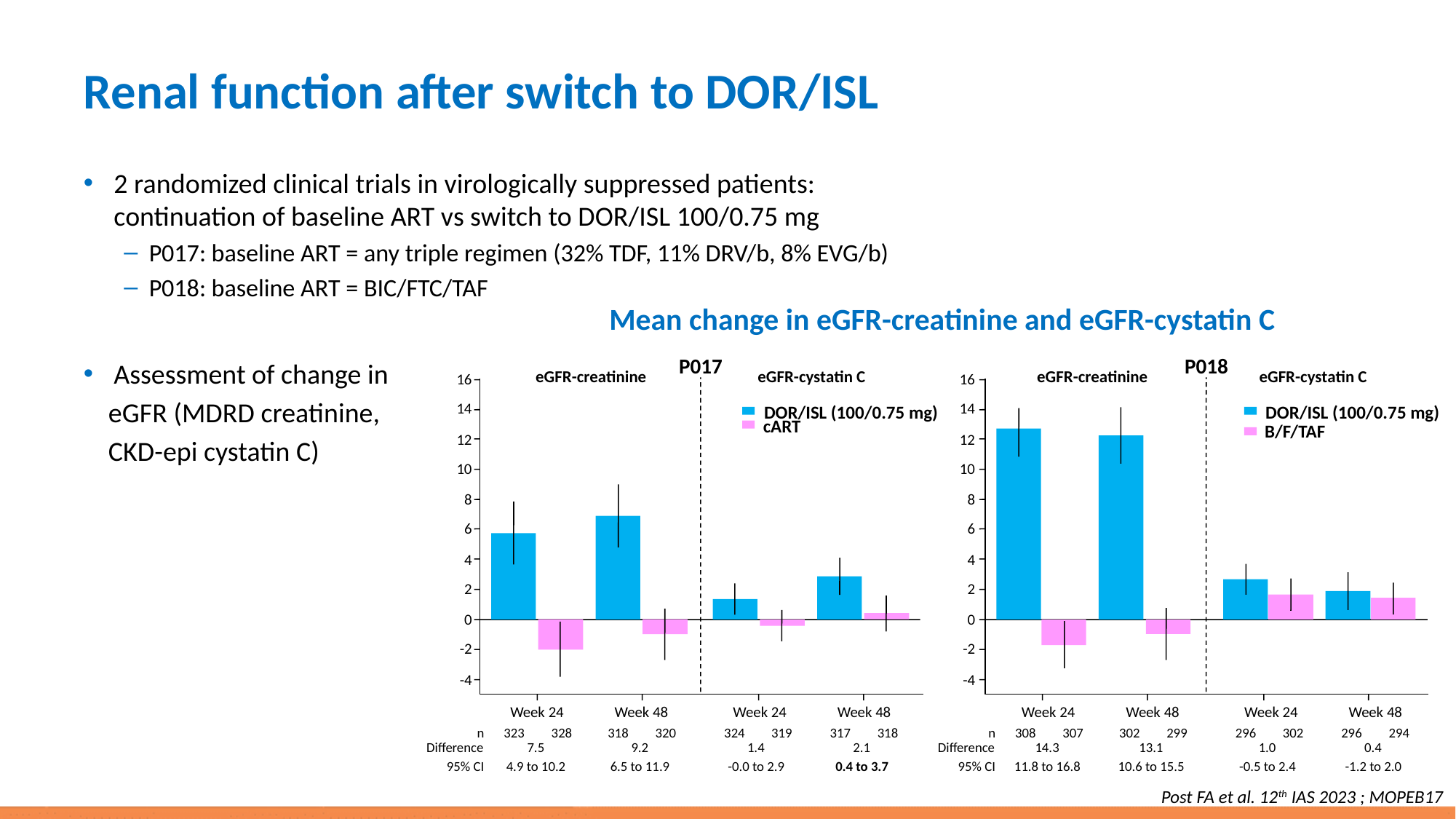

# Renal function after switch to DOR/ISL
2 randomized clinical trials in virologically suppressed patients: continuation of baseline ART vs switch to DOR/ISL 100/0.75 mg
P017: baseline ART = any triple regimen (32% TDF, 11% DRV/b, 8% EVG/b)
P018: baseline ART = BIC/FTC/TAF

Assessment of change in
    eGFR (MDRD creatinine,
    CKD-epi cystatin C)
Mean change in eGFR-creatinine and eGFR-cystatin C
P017
P018
eGFR-creatinine
eGFR-cystatin C
eGFR-creatinine
eGFR-cystatin C
16
16

14
14
DOR/ISL (100/0.75 mg)
DOR/ISL (100/0.75 mg)

cART

B/F/TAF

12
12

10
10

8

8

6
6

4
4

2
2

0
0

-2
-2

-4
-4

Week 24
Week 48
Week 24
Week 48
Week 24
Week 48
Week 24
Week 48
n
323
328
318
320
324
319
317
318
n
308
307
302
299
296
302
296
294
Difference
7.5
9.2
1.4
2.1
Difference
14.3
13.1
1.0
0.4
95% CI
4.9 to 10.2
6.5 to 11.9
-0.0 to 2.9
0.4 to 3.7
95% CI
11.8 to 16.8
10.6 to 15.5
-0.5 to 2.4
-1.2 to 2.0
Post FA et al. 12th IAS 2023 ; MOPEB17